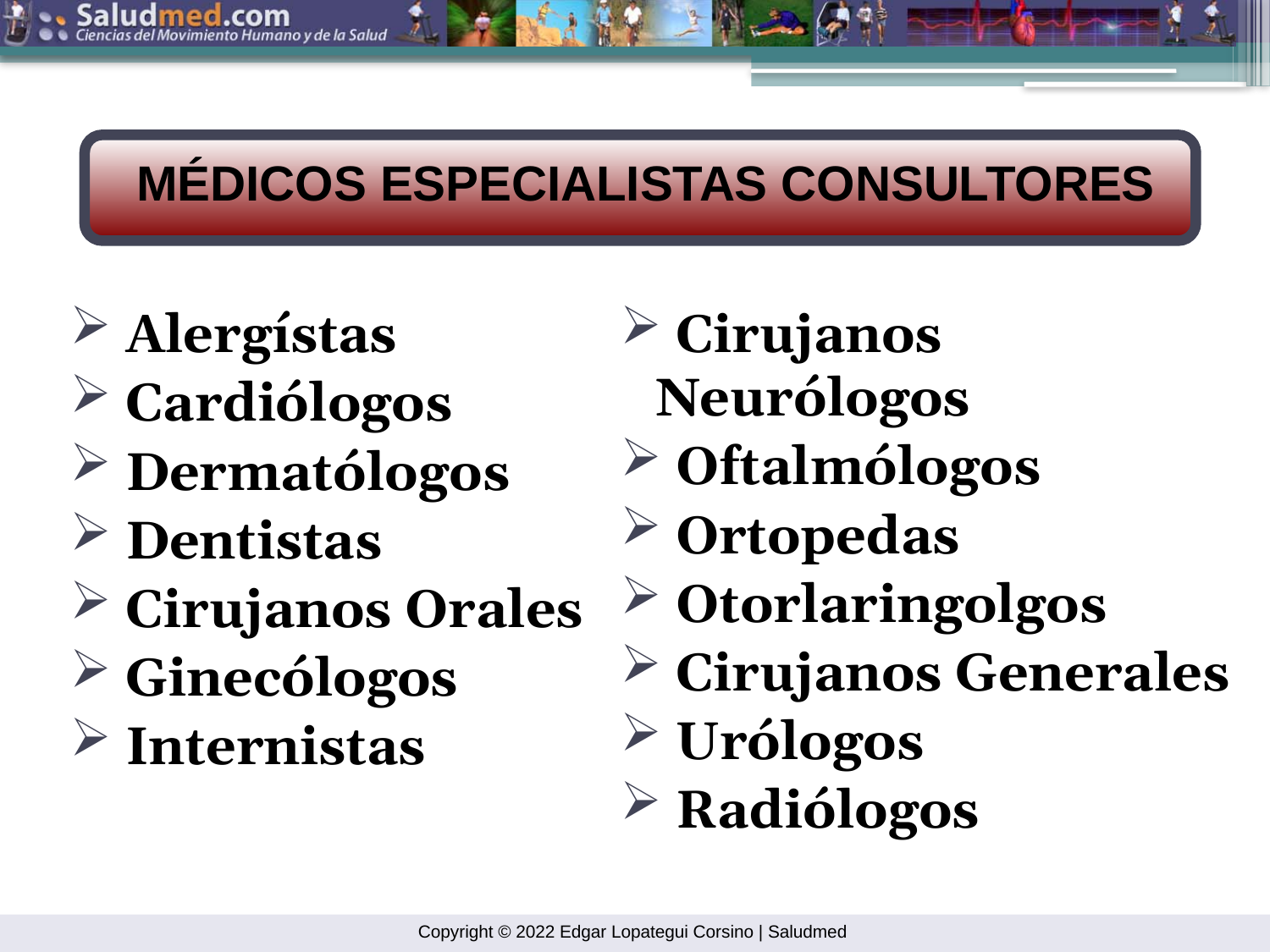

MÉDICOS ESPECIALISTAS CONSULTORES
 Alergístas
 Cardiólogos
 Dermatólogos
 Dentistas
 Cirujanos Orales
 Ginecólogos
 Internistas
 Cirujanos Neurólogos
 Oftalmólogos
 Ortopedas
 Otorlaringolgos
 Cirujanos Generales
 Urólogos
 Radiólogos